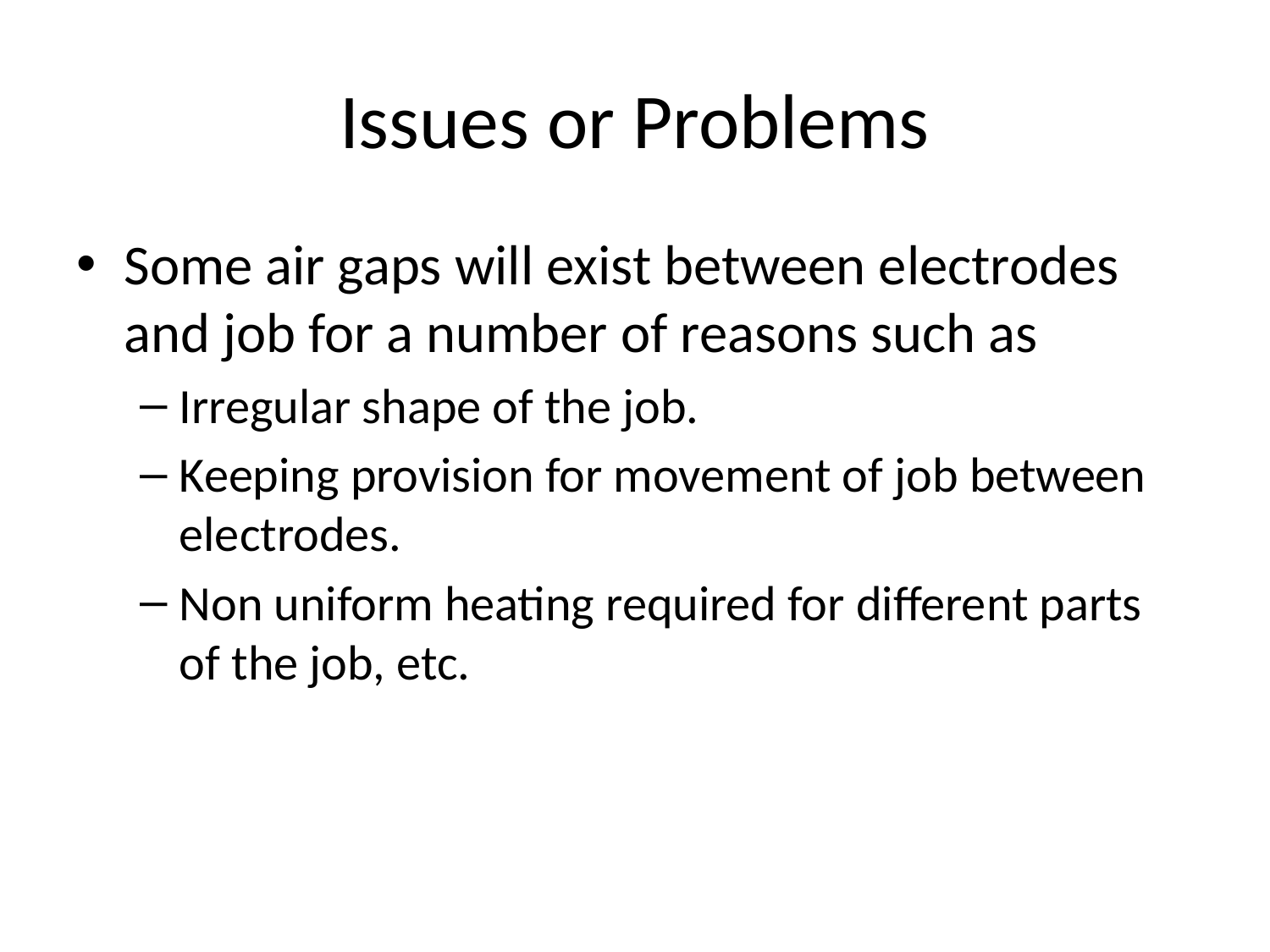

# Issues or Problems
Some air gaps will exist between electrodes and job for a number of reasons such as
Irregular shape of the job.
Keeping provision for movement of job between electrodes.
Non uniform heating required for different parts of the job, etc.